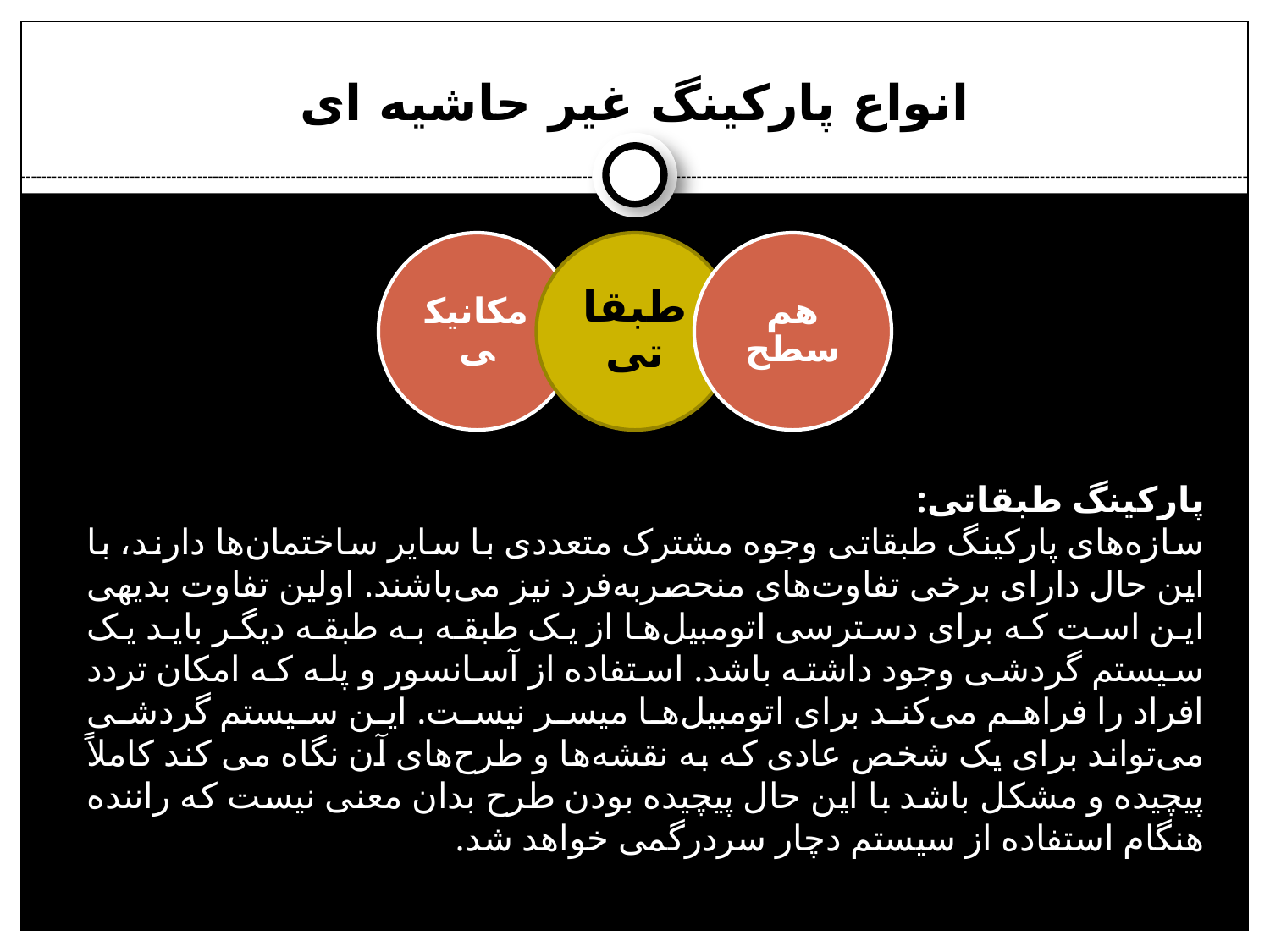

# انواع پارکینگ غیر حاشیه ای

مکانیکی

طبقاتی

هم سطح
پارکینگ طبقاتی:
سازه‌های پارکینگ طبقاتی وجوه مشترک متعددی با سایر ساختمان‌ها دارند، با این حال دارای برخی تفاوت‌های منحصربه‌فرد نیز می‌باشند. اولین تفاوت بدیهی این است که برای دسترسی اتومبیل‌ها از یک طبقه به طبقه دیگر باید یک سیستم گردشی وجود داشته باشد. استفاده از آسانسور و پله که امکان تردد افراد را فراهم می‌کند برای اتومبیل‌ها میسر نیست. این سیستم گردشی می‌تواند برای یک شخص عادی که به نقشه‌ها و طرح‌های آن نگاه می کند کاملاً پیچیده و مشکل باشد با این حال پیچیده بودن طرح بدان معنی نیست که راننده هنگام استفاده از سیستم دچار سردرگمی خواهد شد.